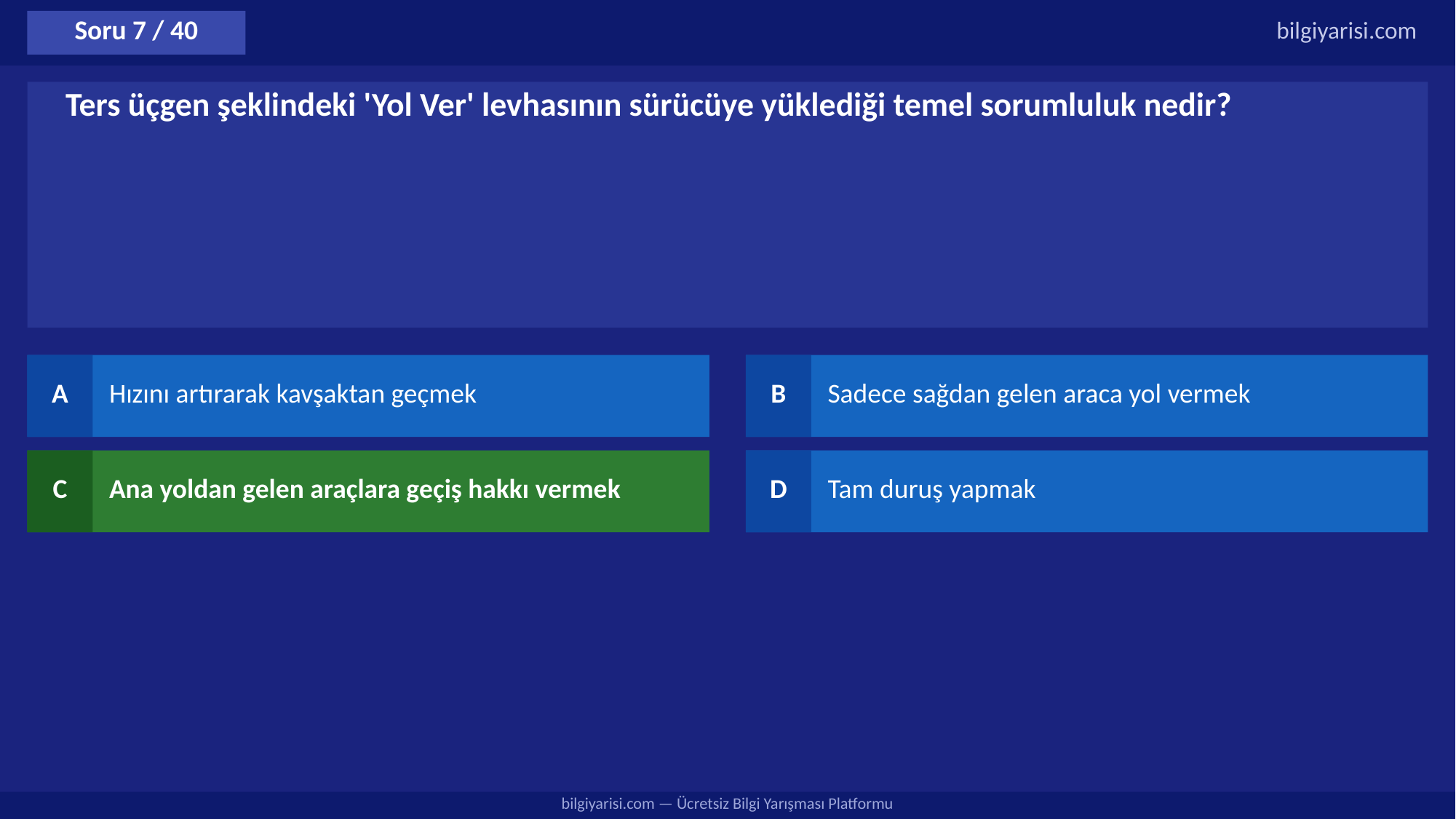

Soru 7 / 40
bilgiyarisi.com

Ters üçgen şeklindeki 'Yol Ver' levhasının sürücüye yüklediği temel sorumluluk nedir?

A
Hızını artırarak kavşaktan geçmek

B
Sadece sağdan gelen araca yol vermek

C
Ana yoldan gelen araçlara geçiş hakkı vermek

D
Tam duruş yapmak
bilgiyarisi.com — Ücretsiz Bilgi Yarışması Platformu